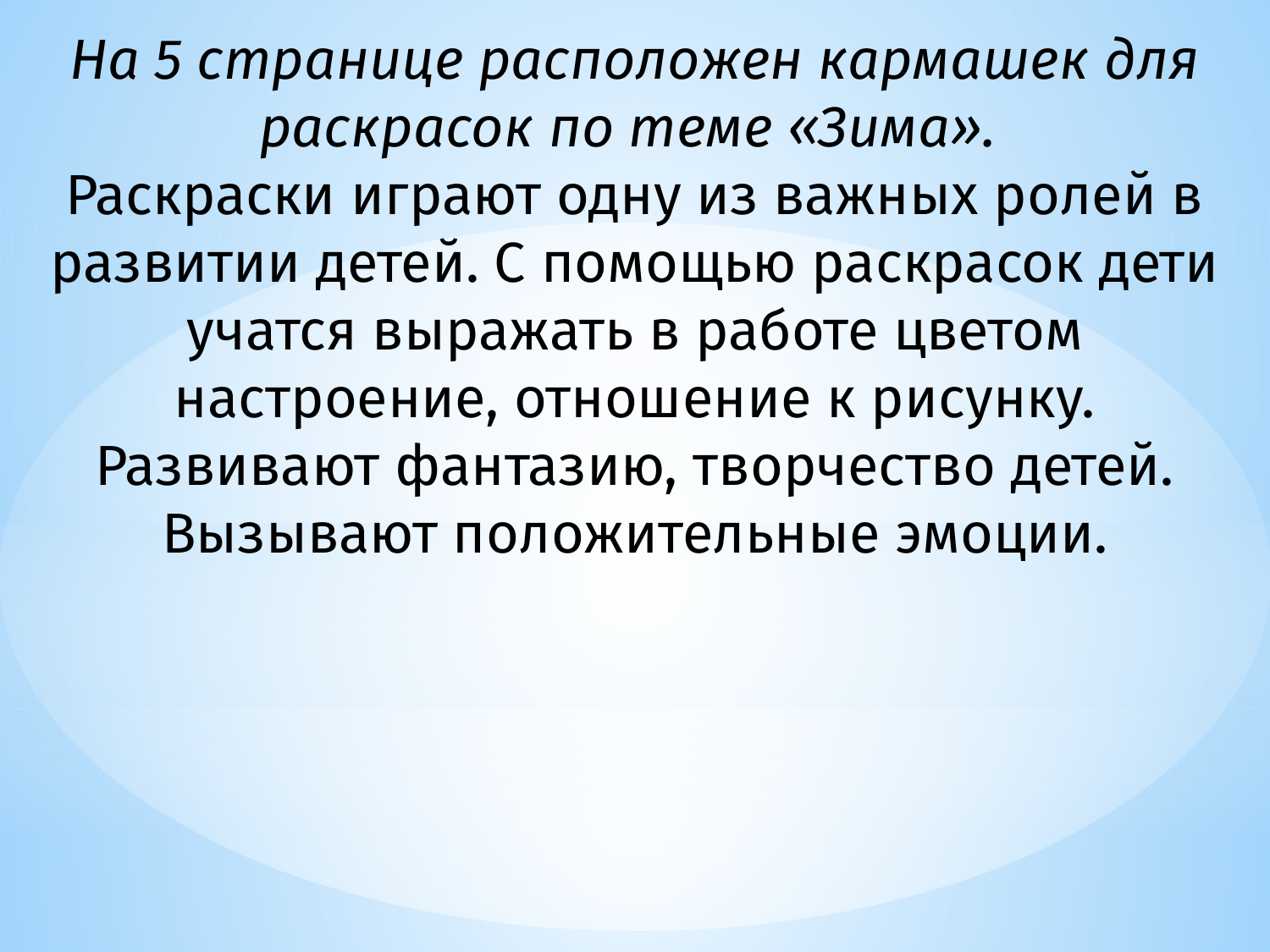

# На 5 странице расположен кармашек для раскрасок по теме «Зима». Раскраски играют одну из важных ролей в развитии детей. С помощью раскрасок дети учатся выражать в работе цветом настроение, отношение к рисунку. Развивают фантазию, творчество детей. Вызывают положительные эмоции.